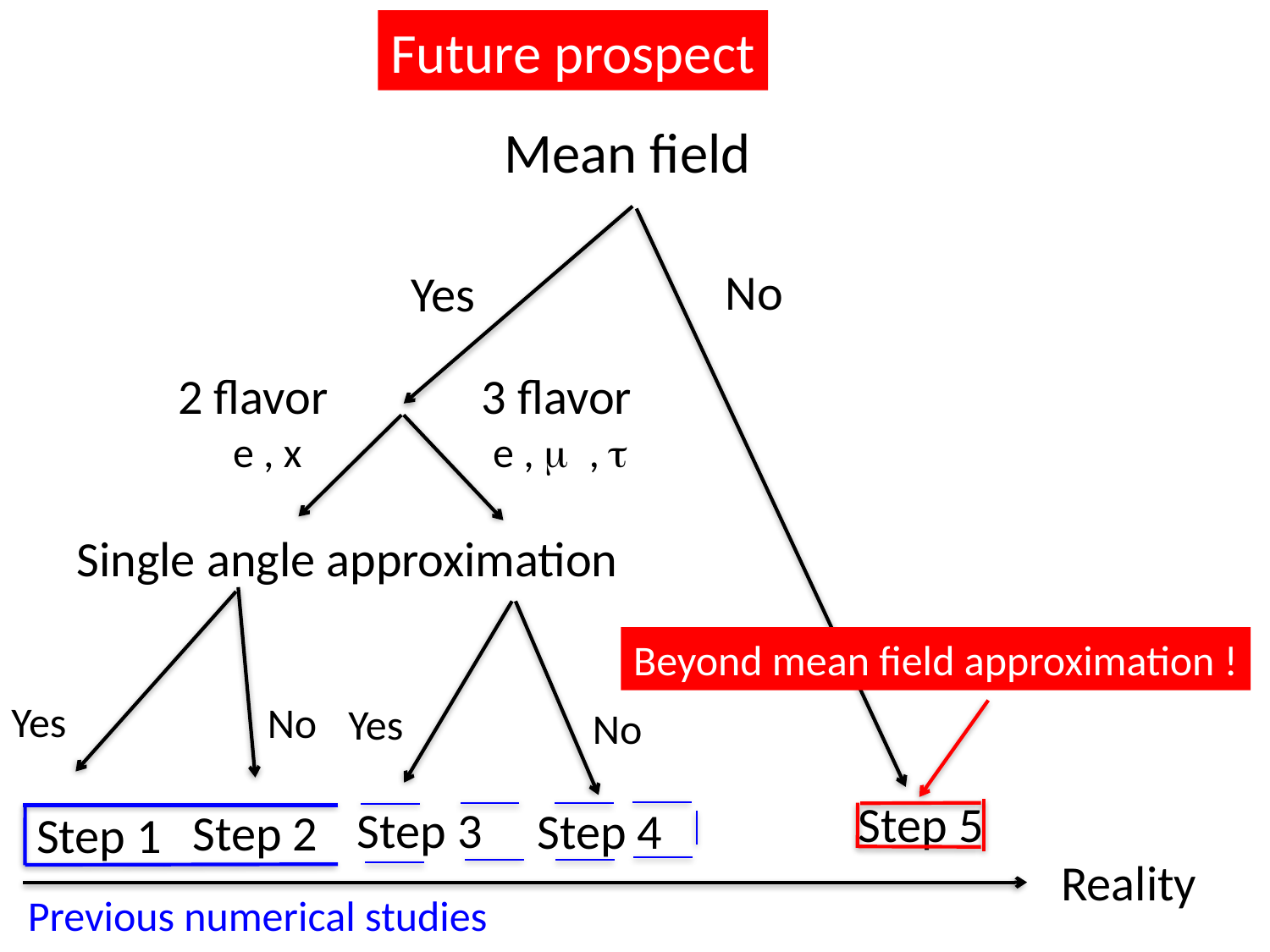

#
Future prospect
Mean field
9/19
3 flavor multi angle calculation
Dasgupta,B.,Mirizzi,A.,Tamborra,I.,&Tomas,R.,2010,Phys Rev.D,81,093008

No
Yes
2 flavor
3 flavor
e , μ , τ
e , x
Single angle approximation
Beyond mean field approximation !
Yes
No
Yes
No
Step 5
Step 3
Step 4
Step 2
Step 1
Reality
Previous numerical studies